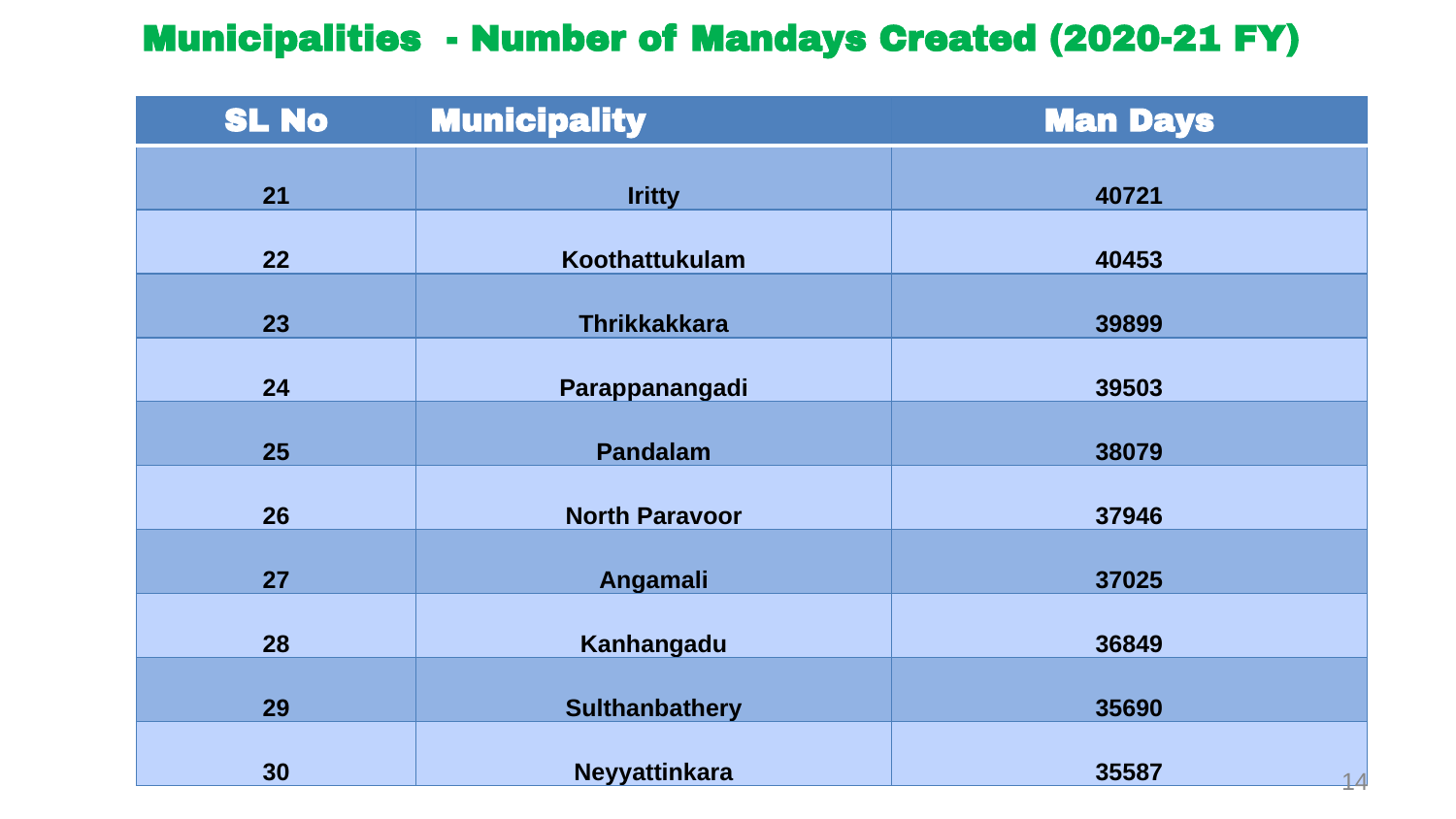

Municipalities  - Number of Mandays Created (2020-21 FY)
| SL No | Municipality | Man Days |
| --- | --- | --- |
| 21 | Iritty | 40721 |
| 22 | Koothattukulam | 40453 |
| 23 | Thrikkakkara | 39899 |
| 24 | Parappanangadi | 39503 |
| 25 | Pandalam | 38079 |
| 26 | North Paravoor | 37946 |
| 27 | Angamali | 37025 |
| 28 | Kanhangadu | 36849 |
| 29 | Sulthanbathery | 35690 |
| 30 | Neyyattinkara | 35587 |
14